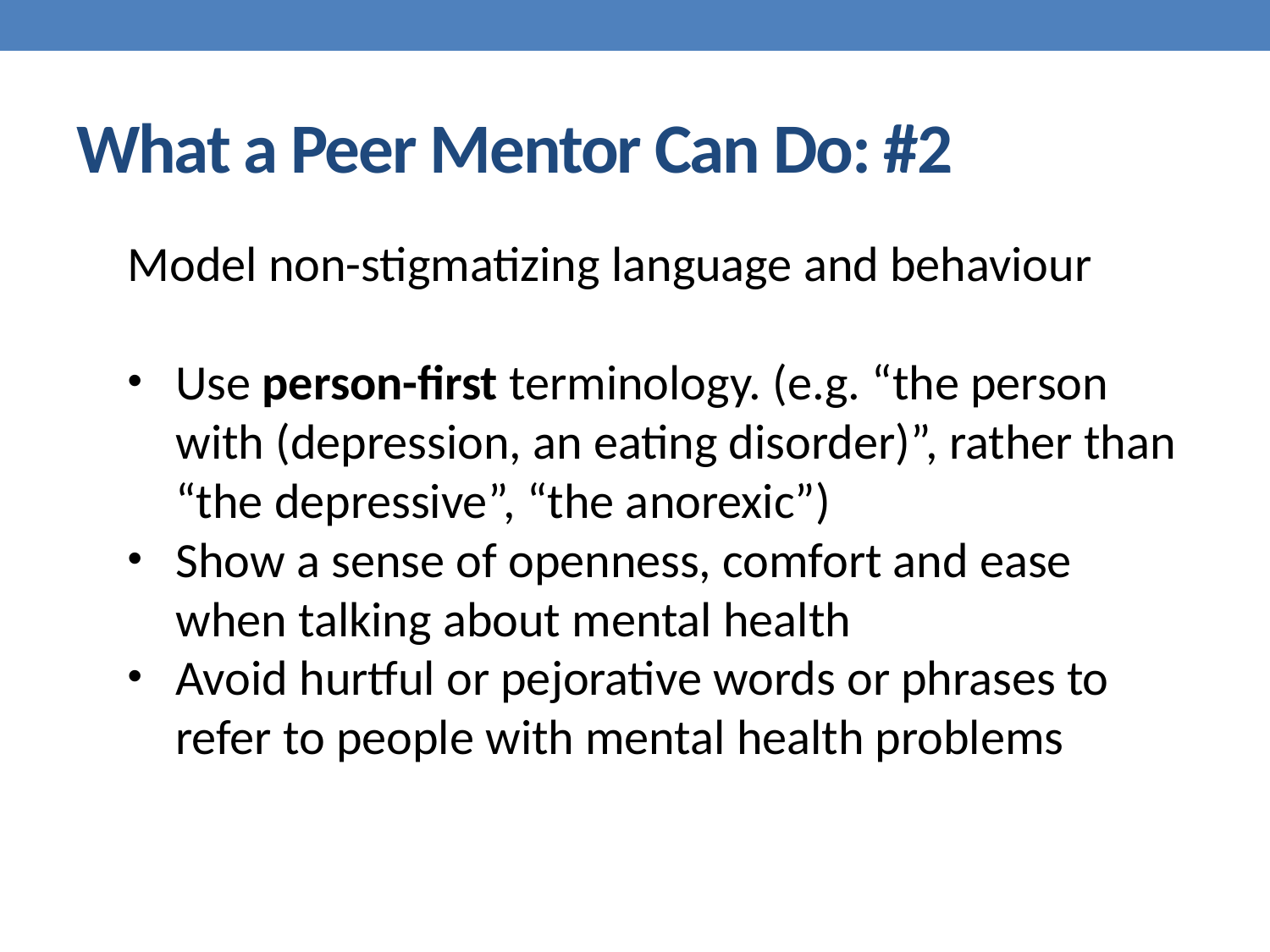

# What a Peer Mentor Can Do: #2
Model non-stigmatizing language and behaviour

Use person-first terminology. (e.g. “the person with (depression, an eating disorder)”, rather than “the depressive”, “the anorexic”)
Show a sense of openness, comfort and ease when talking about mental health
Avoid hurtful or pejorative words or phrases to refer to people with mental health problems